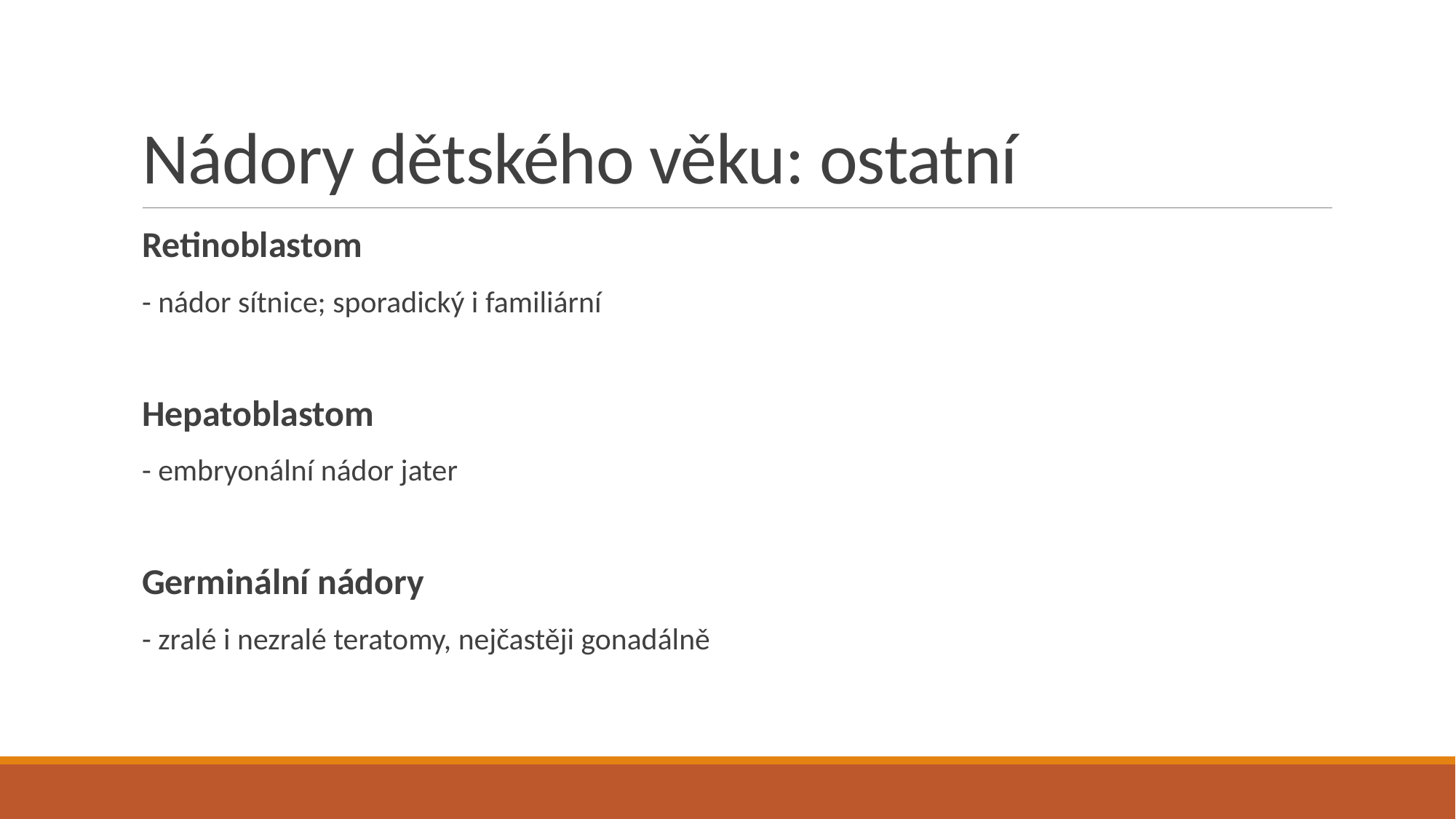

# Nádory dětského věku: ostatní
Retinoblastom
- nádor sítnice; sporadický i familiární

Hepatoblastom
- embryonální nádor jater

Germinální nádory
- zralé i nezralé teratomy, nejčastěji gonadálně